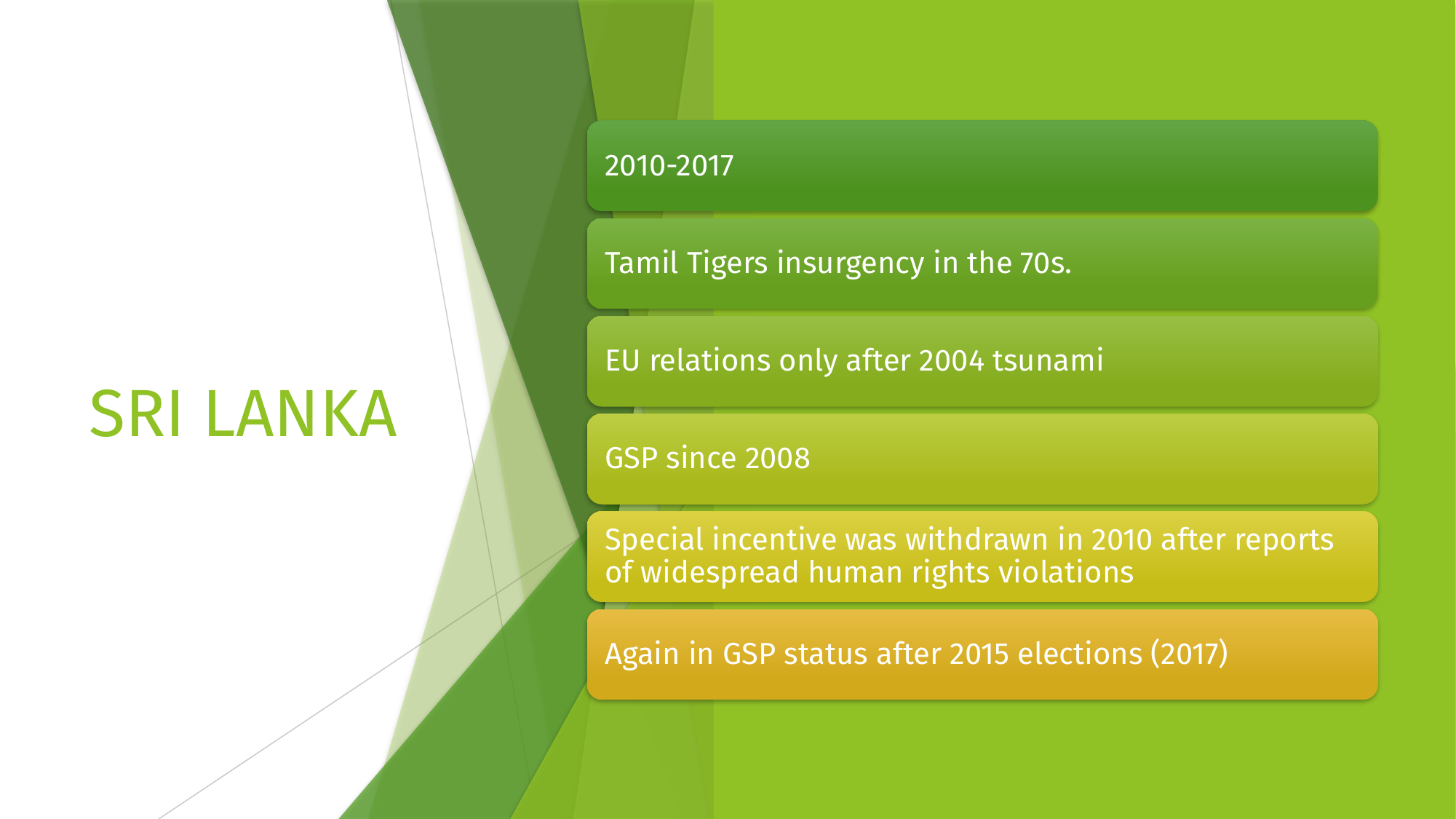

2010-2017
Tamil Tigers insurgency in the 70s.
EU relations only after 2004 tsunami
GSP since 2008
Special incentive was withdrawn in 2010 after reports of widespread human rights violations
Again in GSP status after 2015 elections (2017)
# SRI LANKA